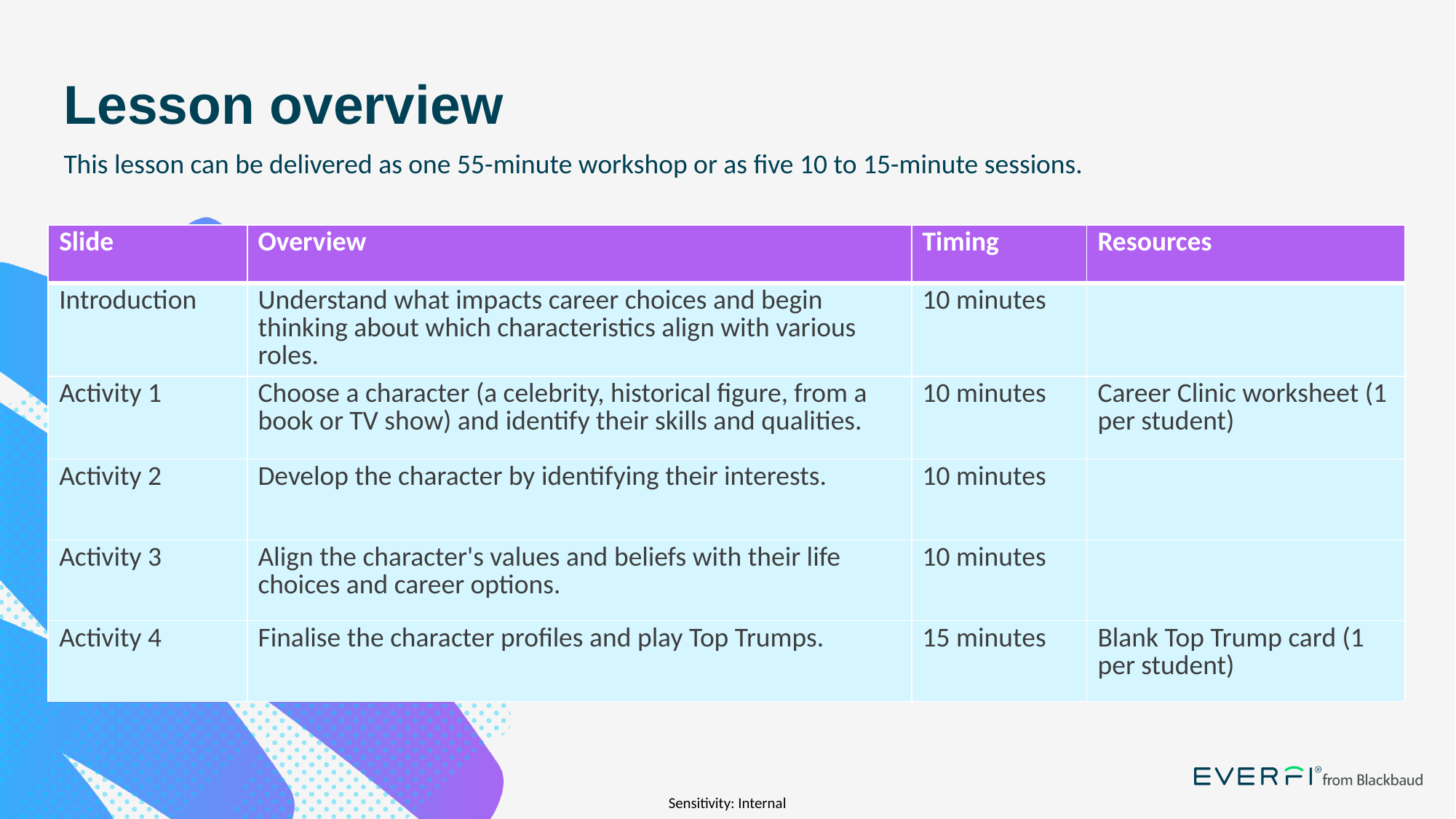

Lesson overview
This lesson can be delivered as one 55-minute workshop or as five 10 to 15-minute sessions.
| Slide | Overview | Timing | Resources |
| --- | --- | --- | --- |
| Introduction | Understand what impacts career choices and begin thinking about which characteristics align with various roles. | 10 minutes |  |
| Activity 1 | Choose a character (a celebrity, historical figure, from a book or TV show) and identify their skills and qualities. | 10 minutes | Career Clinic worksheet (1 per student) |
| Activity 2 | Develop the character by identifying their interests. | 10 minutes |  |
| Activity 3 | Align the character's values and beliefs with their life choices and career options. | 10 minutes |  |
| Activity 4 | Finalise the character profiles and play Top Trumps. | 15 minutes | Blank Top Trump card (1 per student) |